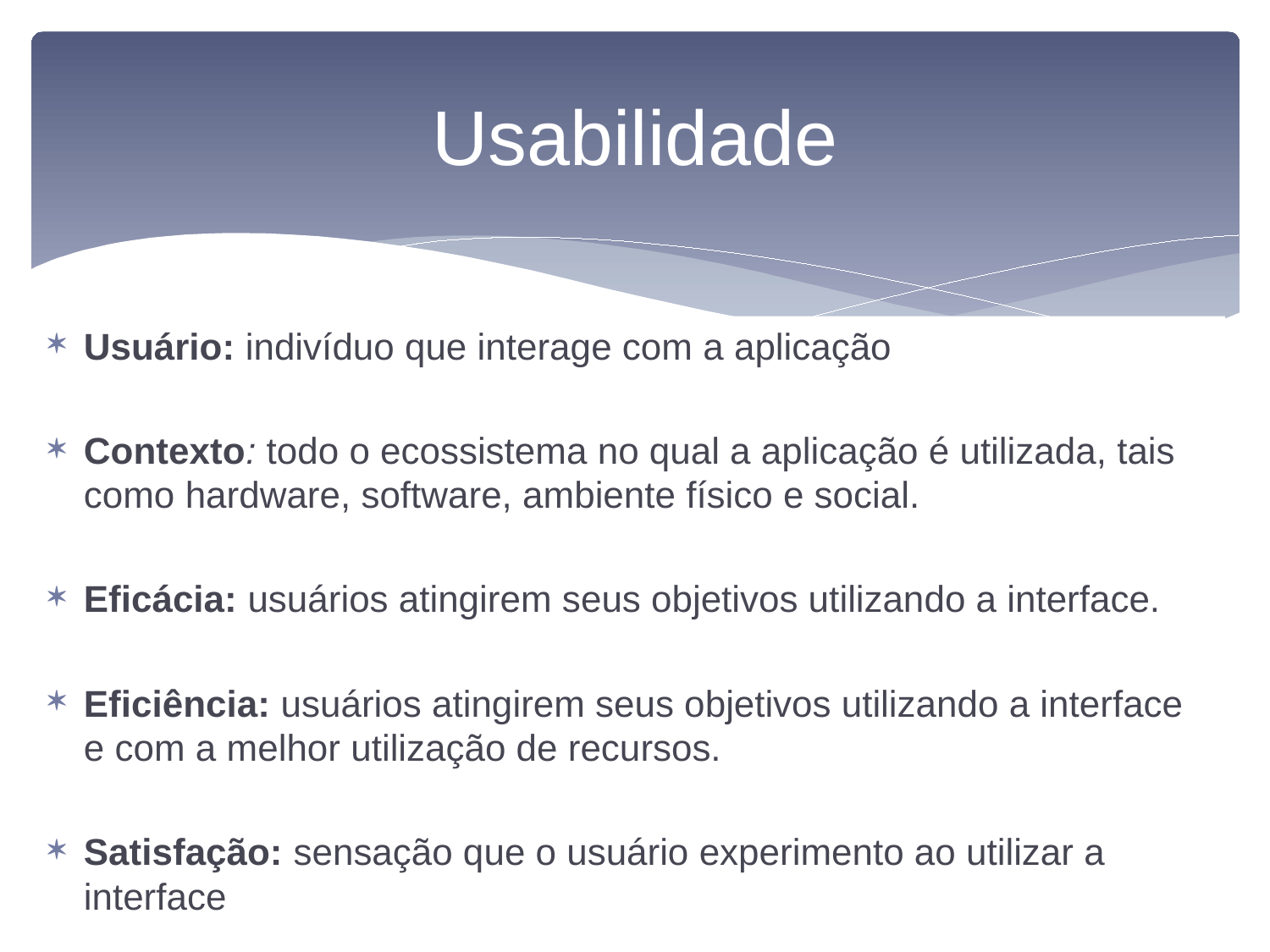

# Usabilidade
Usuário: indivíduo que interage com a aplicação

Contexto: todo o ecossistema no qual a aplicação é utilizada, tais como hardware, software, ambiente físico e social.

Eficácia: usuários atingirem seus objetivos utilizando a interface.

Eficiência: usuários atingirem seus objetivos utilizando a interface e com a melhor utilização de recursos.

Satisfação: sensação que o usuário experimento ao utilizar a interface